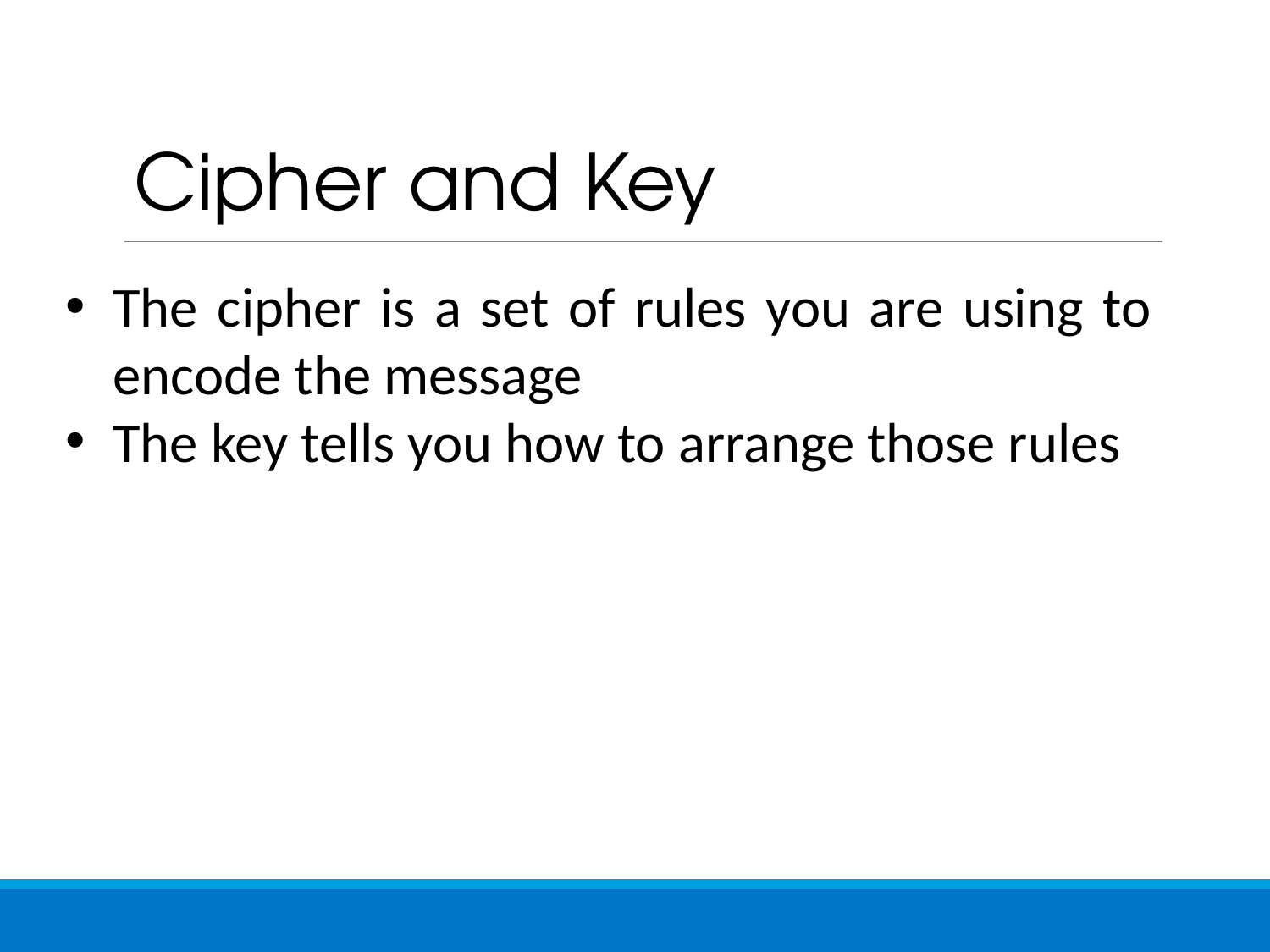

Cipher and Key
The cipher is a set of rules you are using to encode the message
The key tells you how to arrange those rules